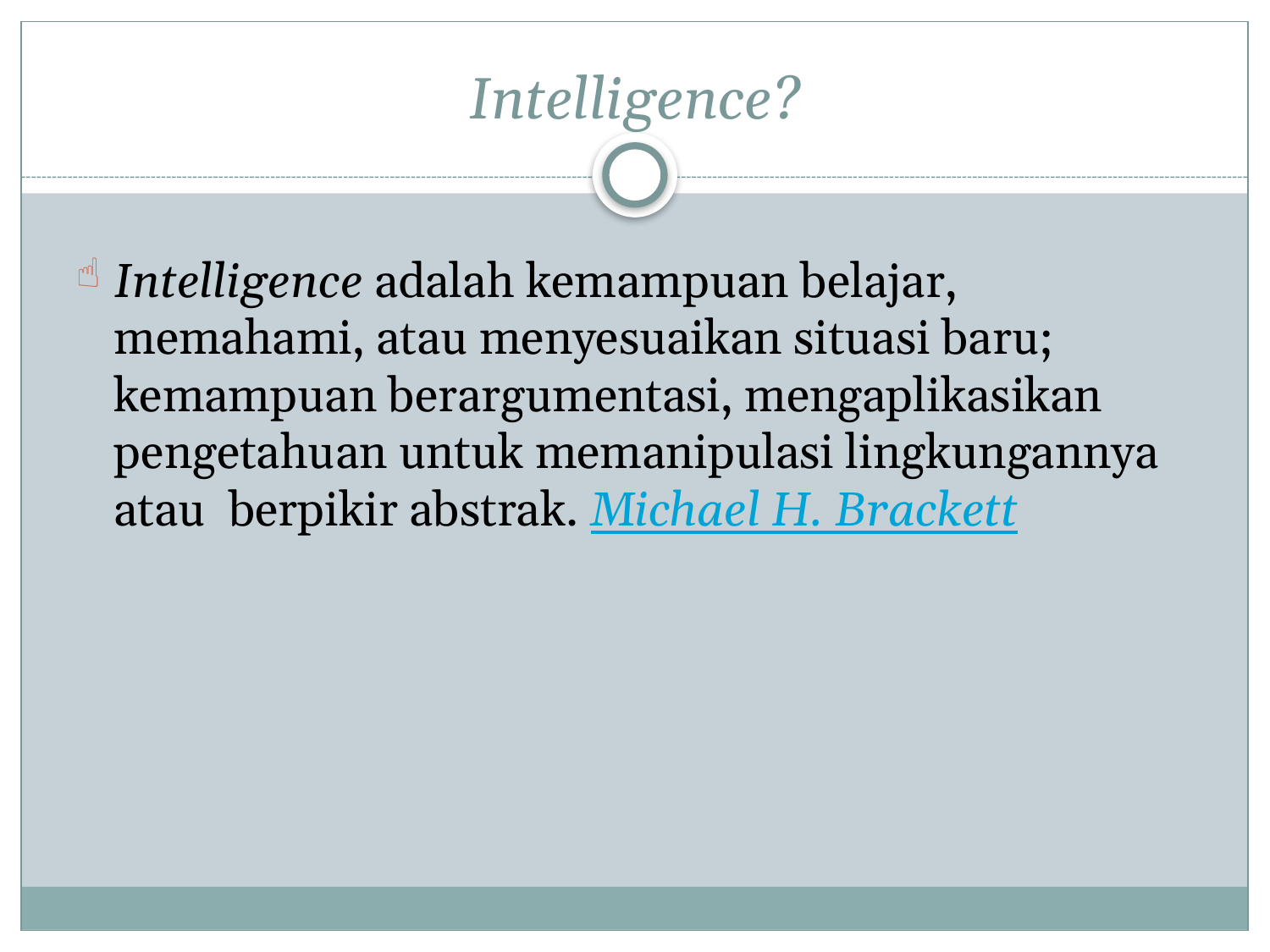

# Intelligence?
Intelligence adalah kemampuan belajar, memahami, atau menyesuaikan situasi baru; kemampuan berargumentasi, mengaplikasikan pengetahuan untuk memanipulasi lingkungannya atau  berpikir abstrak. Michael H. Brackett